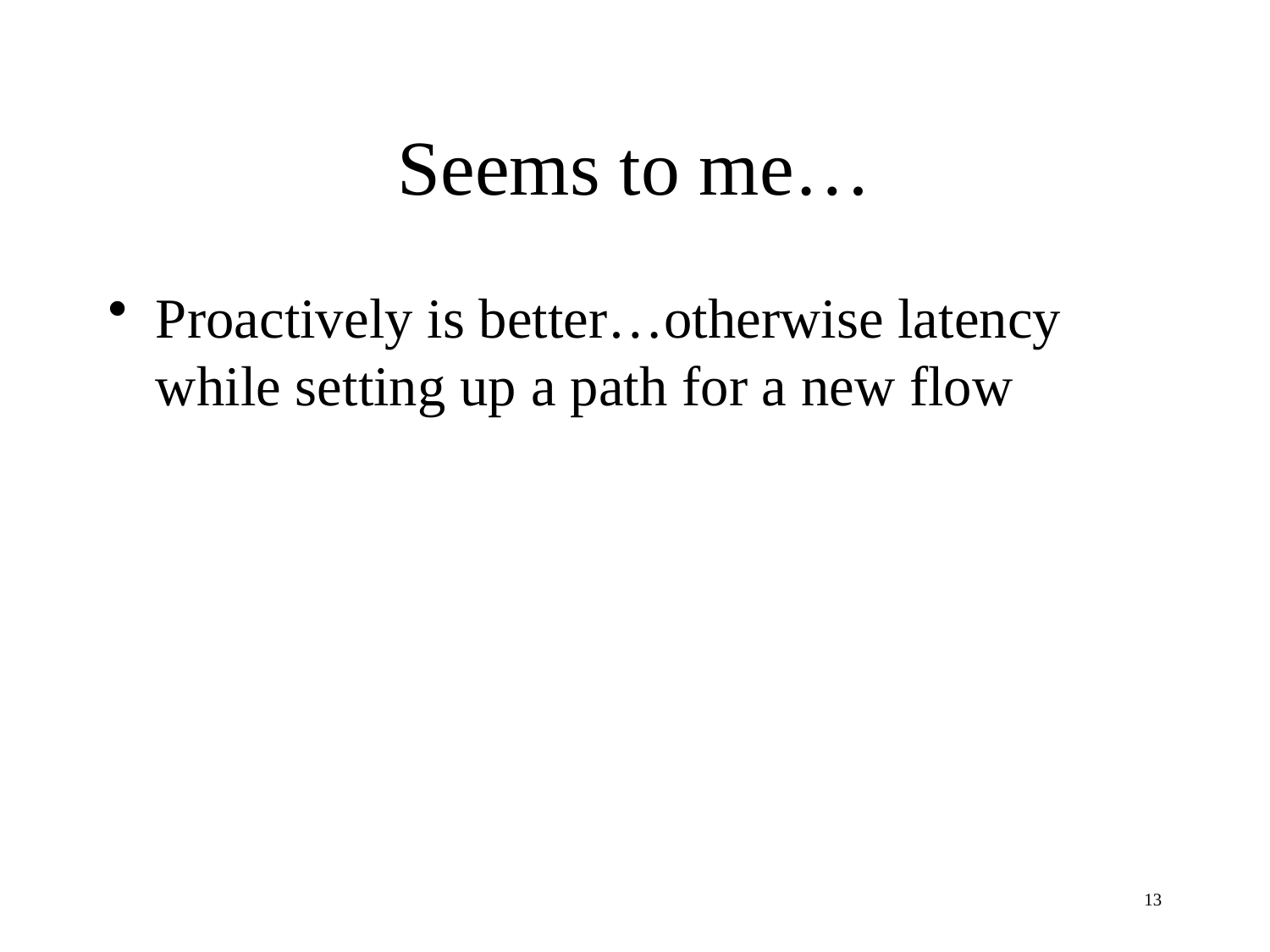

# Seems to me…
Proactively is better…otherwise latency while setting up a path for a new flow
13